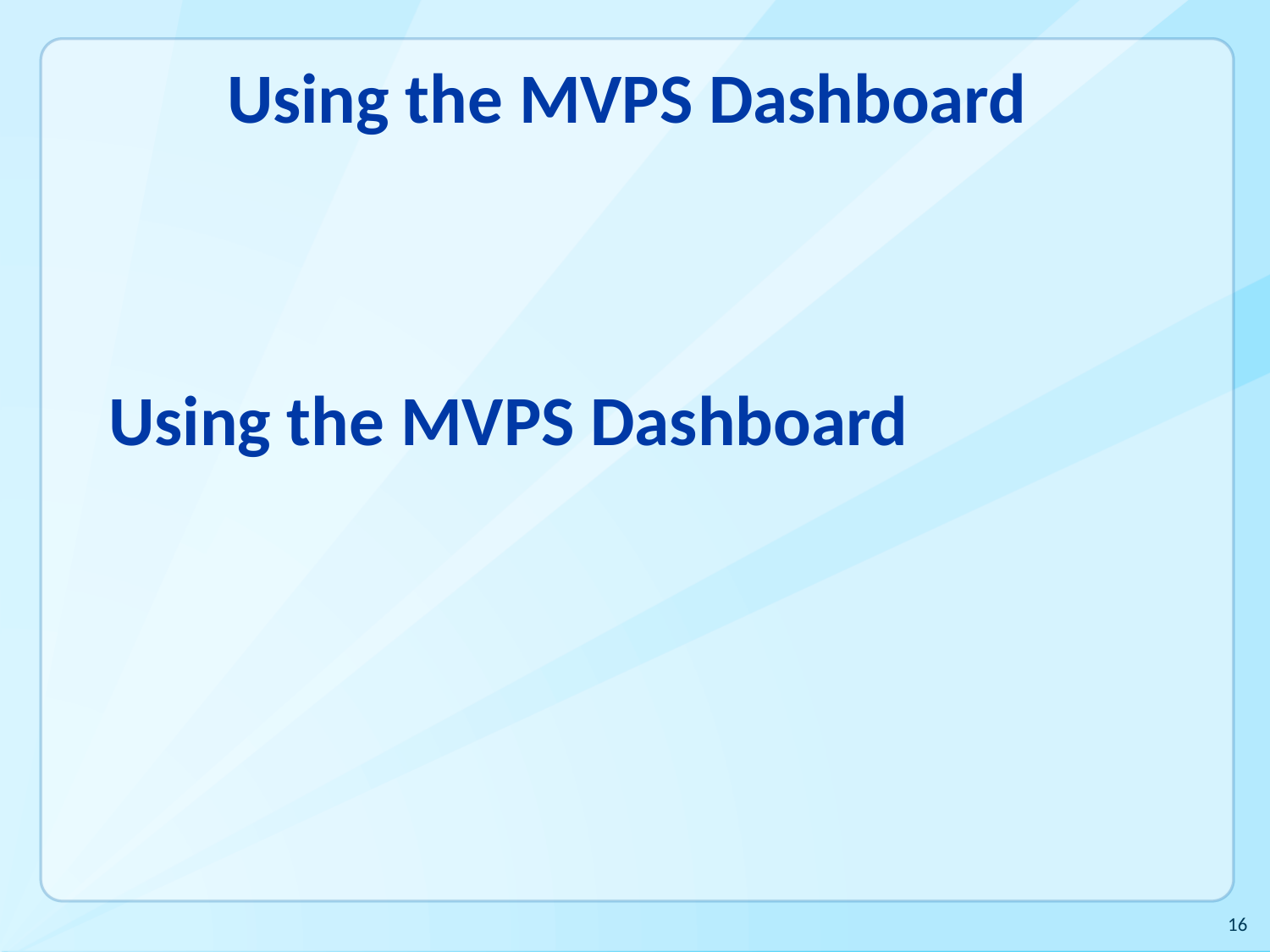

# Using the MVPS Dashboard

Using the MVPS Dashboard